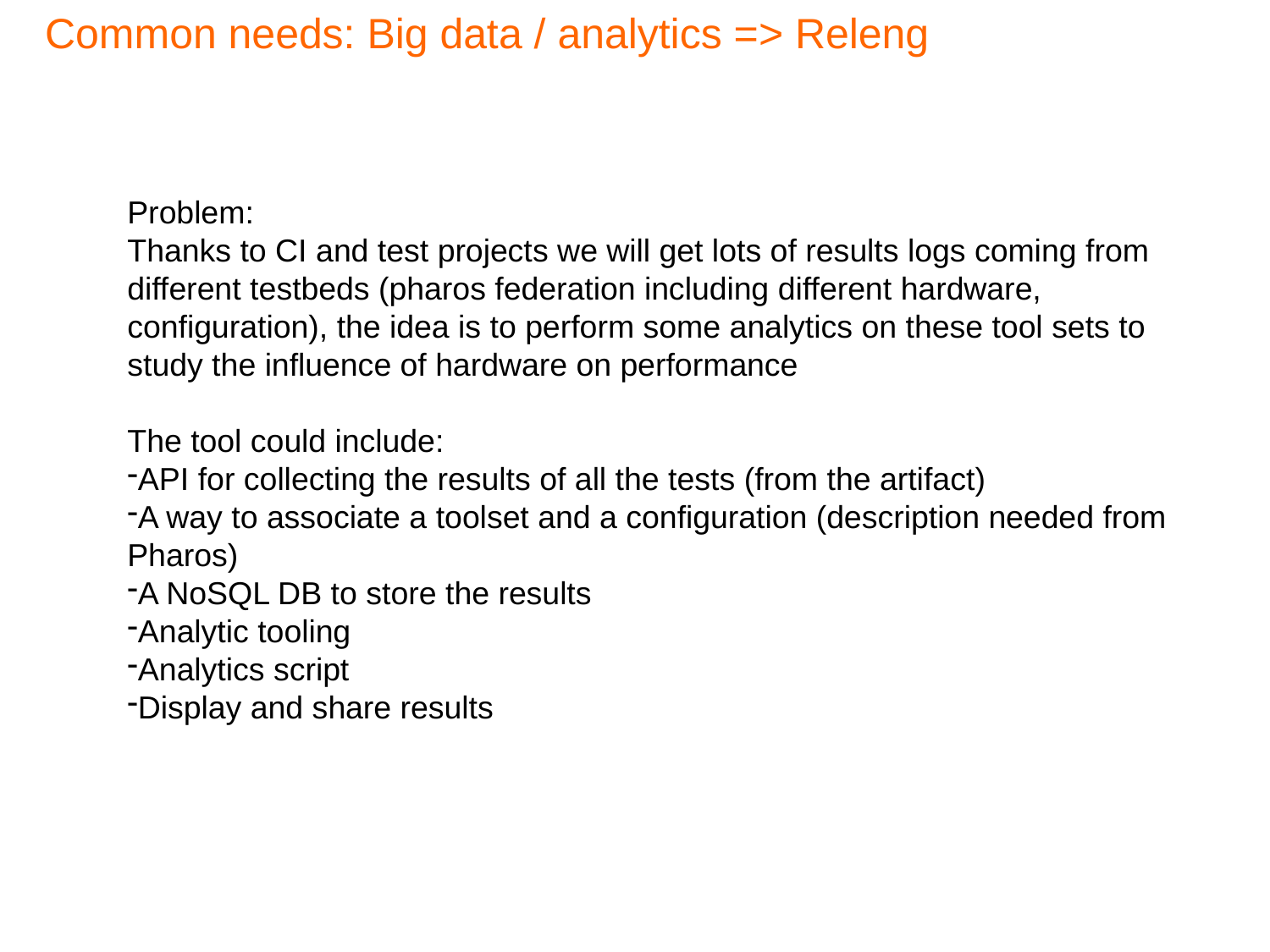

Common needs: Big data / analytics => Releng
Problem:
Thanks to CI and test projects we will get lots of results logs coming from different testbeds (pharos federation including different hardware, configuration), the idea is to perform some analytics on these tool sets to study the influence of hardware on performance

The tool could include:
API for collecting the results of all the tests (from the artifact)
A way to associate a toolset and a configuration (description needed from Pharos)
A NoSQL DB to store the results
Analytic tooling
Analytics script
Display and share results